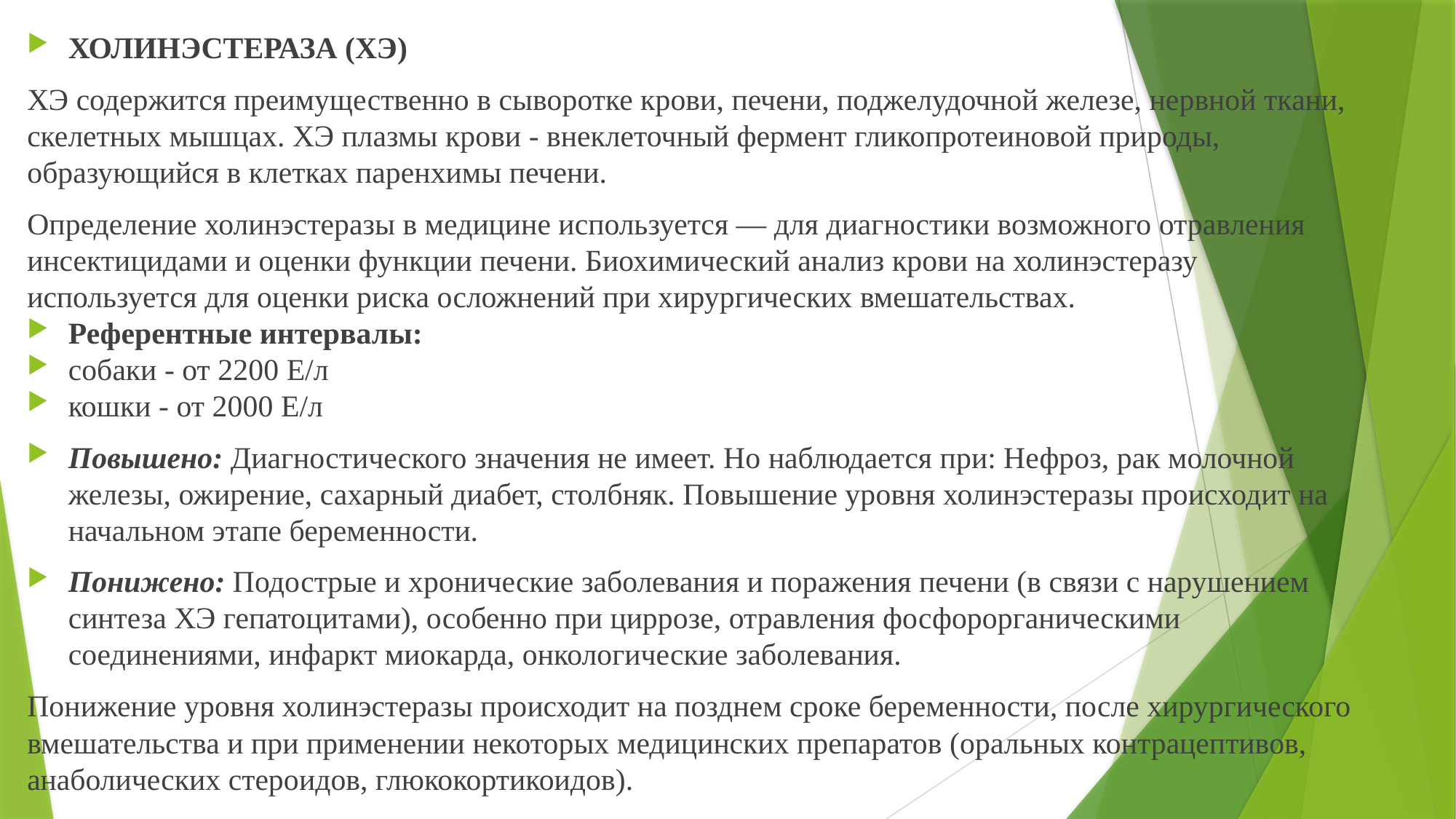

ХОЛИНЭСТЕРАЗА (ХЭ)
ХЭ содержится преимущественно в сыворотке крови, печени, поджелудочной железе, нервной ткани, скелетных мышцах. ХЭ плазмы крови - внеклеточный фермент гликопротеиновой природы, образующийся в клетках паренхимы печени.
Определение холинэстеразы в медицине используется — для диагностики возможного отравления инсектицидами и оценки функции печени. Биохимический анализ крови на холинэстеразу используется для оценки риска осложнений при хирургических вмешательствах.
Референтные интервалы:
собаки - от 2200 Е/л
кошки - от 2000 Е/л
Повышено: Диагностического значения не имеет. Но наблюдается при: Нефроз, рак молочной железы, ожирение, сахарный диабет, столбняк. Повышение уровня холинэстеразы происходит на начальном этапе беременности.
Понижено: Подострые и хронические заболевания и поражения печени (в связи с нарушением синтеза ХЭ гепатоцитами), особенно при циррозе, отравления фосфорорганическими соединениями, инфаркт миокарда, онкологические заболевания.
Понижение уровня холинэстеразы происходит на позднем сроке беременности, после хирургического вмешательства и при применении некоторых медицинских препаратов (оральных контрацептивов, анаболических стероидов, глюкокортикоидов).